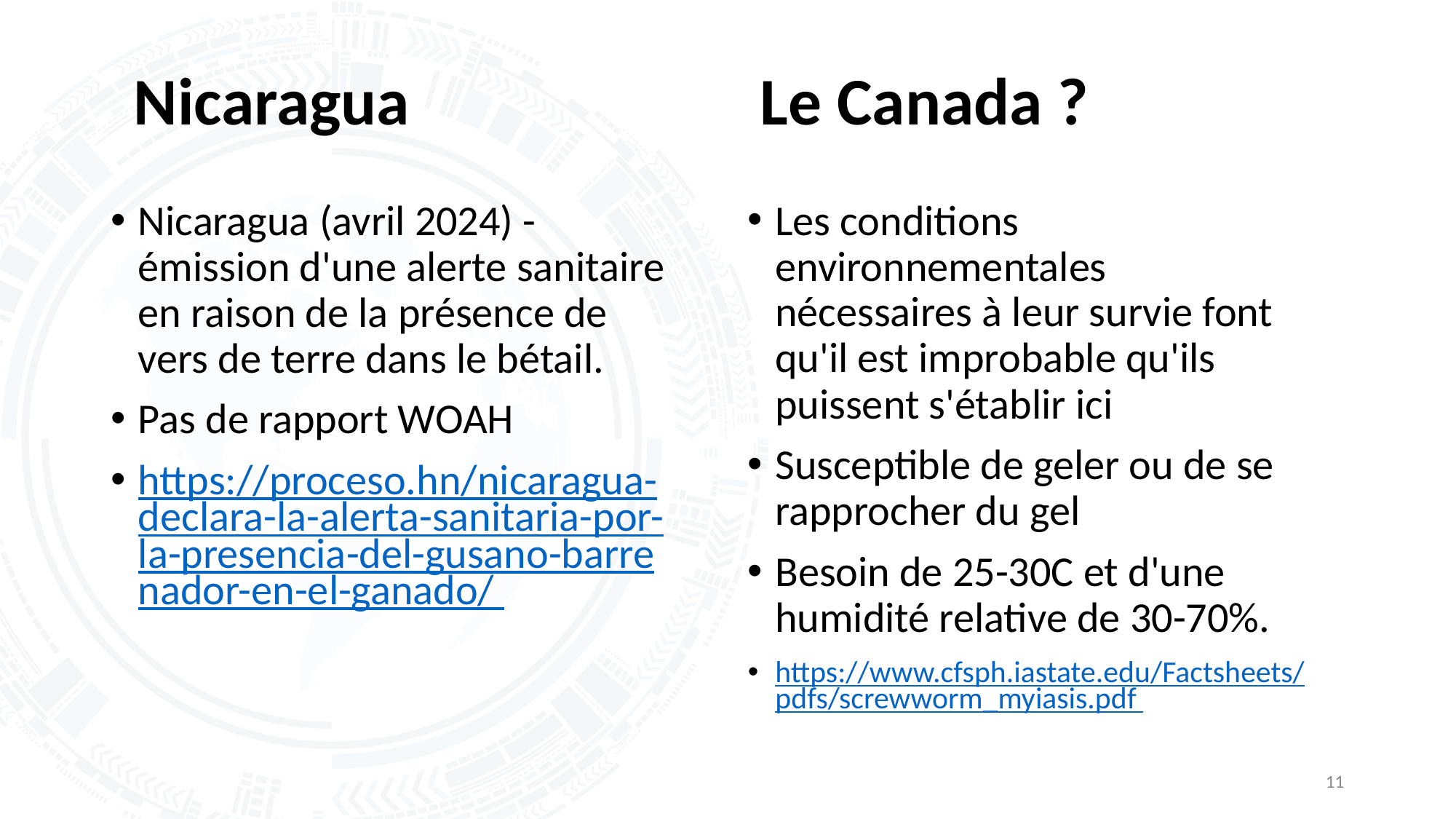

# Nicaragua
Le Canada ?
Nicaragua (avril 2024) - émission d'une alerte sanitaire en raison de la présence de vers de terre dans le bétail.
Pas de rapport WOAH
https://proceso.hn/nicaragua-declara-la-alerta-sanitaria-por-la-presencia-del-gusano-barrenador-en-el-ganado/
Les conditions environnementales nécessaires à leur survie font qu'il est improbable qu'ils puissent s'établir ici
Susceptible de geler ou de se rapprocher du gel
Besoin de 25-30C et d'une humidité relative de 30-70%.
https://www.cfsph.iastate.edu/Factsheets/pdfs/screwworm_myiasis.pdf

11